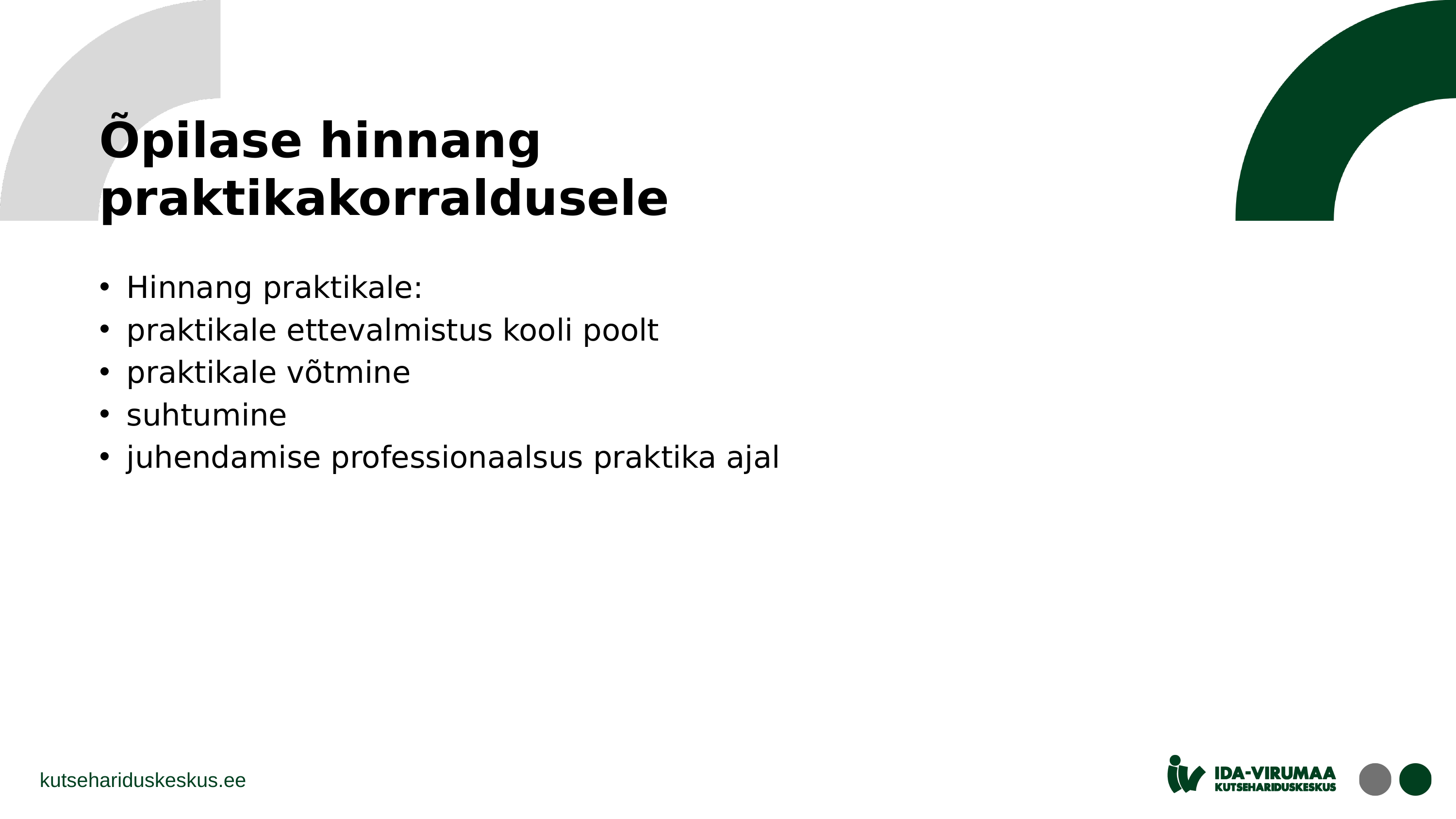

# Õpilase hinnang praktikakorraldusele
Hinnang praktikale:
praktikale ettevalmistus kooli poolt
praktikale võtmine
suhtumine
juhendamise professionaalsus praktika ajal